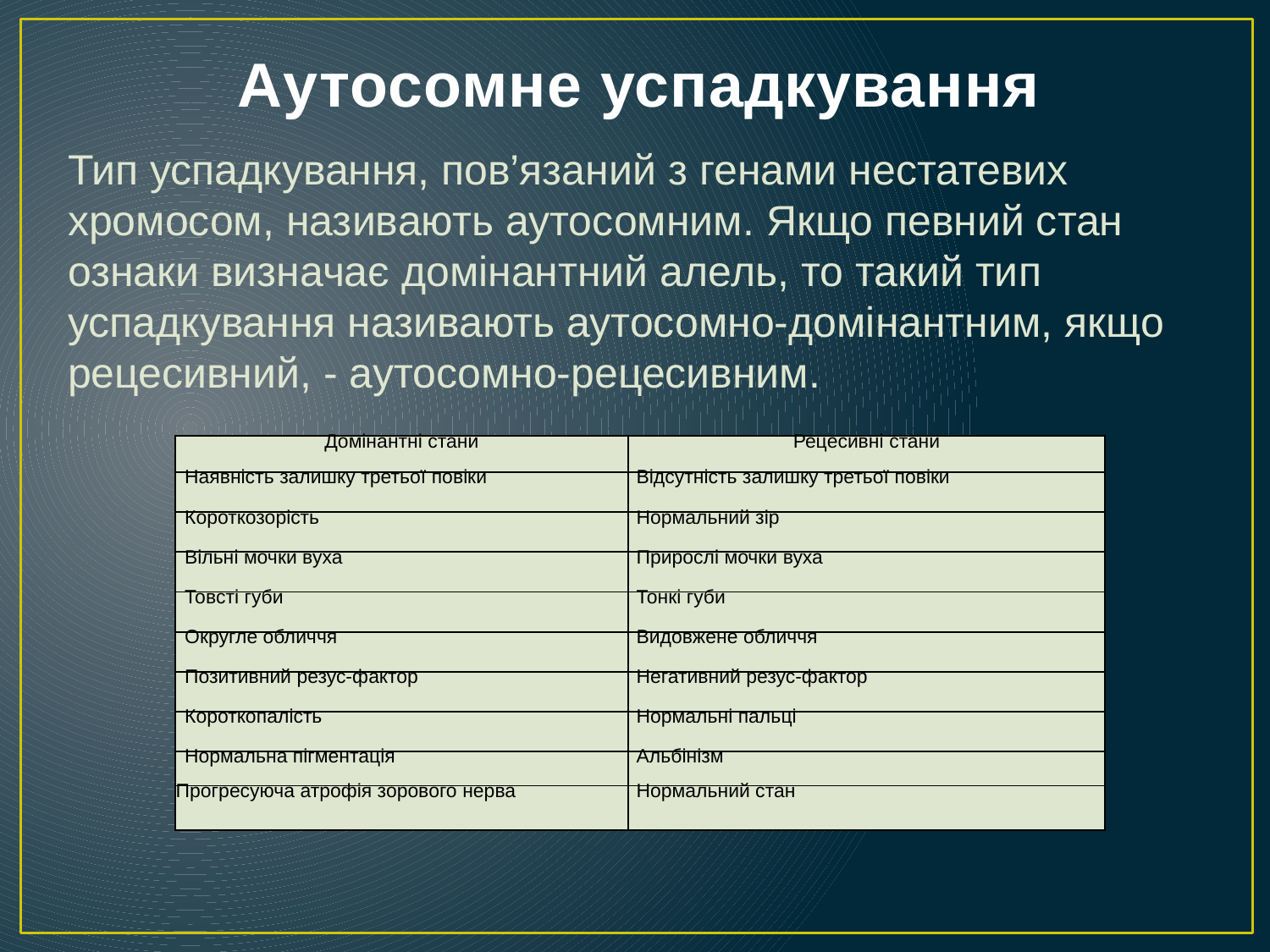

# Аутосомне успадкування
Тип успадкування, пов’язаний з генами нестатевих хромосом, назива­ють аутосомним. Якщо певний стан ознаки визначає домінантний алель, то такий тип успадкування називають аутосомно-домінантним, якщо рецесивний, - аутосомно-рецесивним.

| Домінантні стани | Рецесивні стани |
| --- | --- |
| Наявність залишку третьої повіки | Відсутність залишку третьої повіки |
| Короткозорість | Нормальний зір |
| Вільні мочки вуха | Прирослі мочки вуха |
| Товсті губи | Тонкі губи |
| Округле обличчя | Видовжене обличчя |
| Позитивний резус-фактор | Негативний резус-фактор |
| Короткопалість | Нормальні пальці |
| Нормальна пігментація | Альбінізм |
| Прогресуюча атрофія зорового нерва | Нормальний стан |